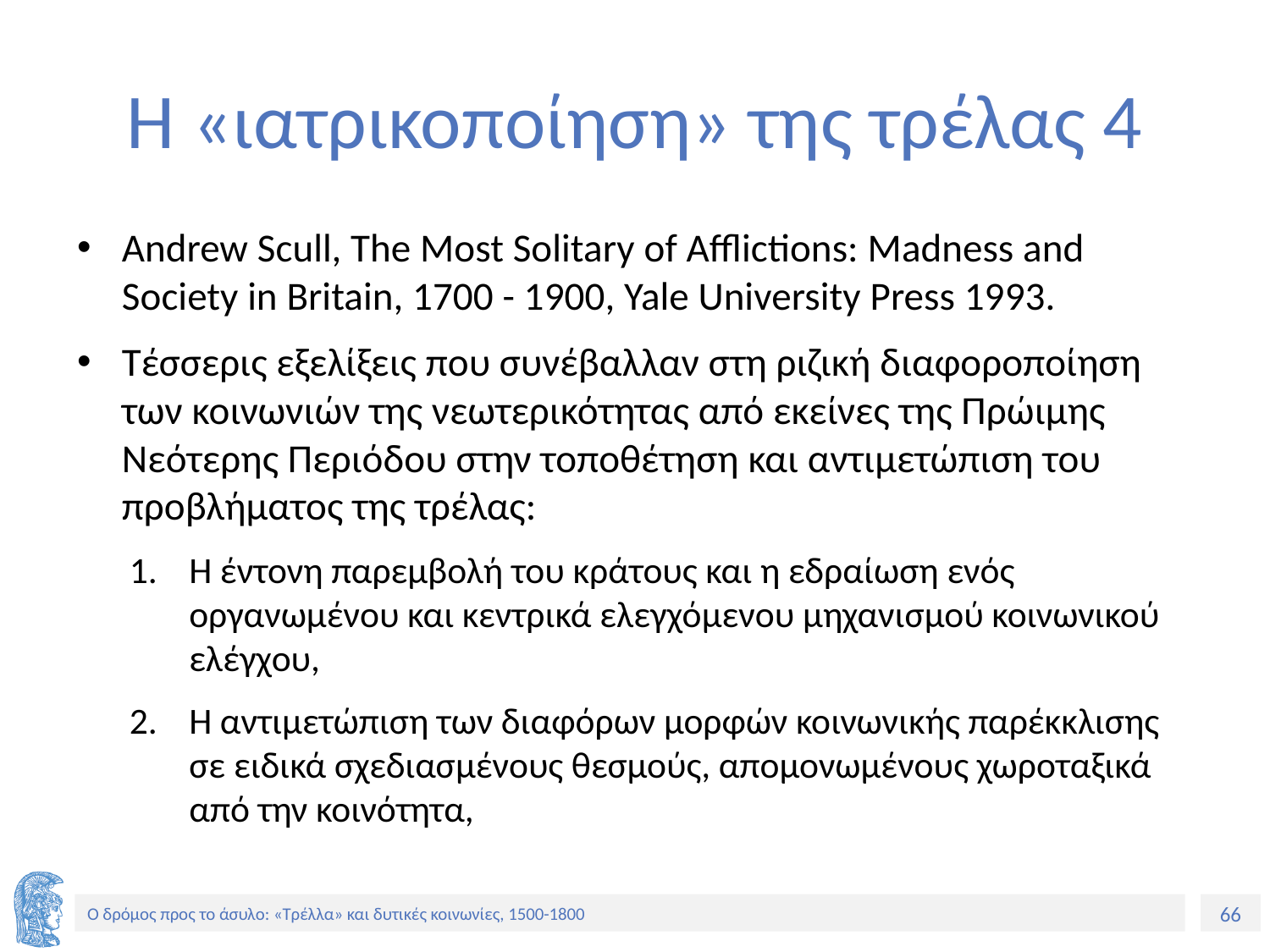

# Η «ιατρικοποίηση» της τρέλας 4
Andrew Scull, The Most Solitary of Afflictions: Madness and Society in Britain, 1700 - 1900, Yale University Press 1993.
Τέσσερις εξελίξεις που συνέβαλλαν στη ριζική διαφοροποίηση των κοινωνιών της νεωτερικότητας από εκείνες της Πρώιμης Νεότερης Περιόδου στην τοποθέτηση και αντιμετώπιση του προβλήματος της τρέλας:
Η έντονη παρεμβολή του κράτους και η εδραίωση ενός οργανωμένου και κεντρικά ελεγχόμενου μηχανισμού κοινωνικού ελέγχου,
Η αντιμετώπιση των διαφόρων μορφών κοινωνικής παρέκκλισης σε ειδικά σχεδιασμένους θεσμούς, απομονωμένους χωροταξικά από την κοινότητα,